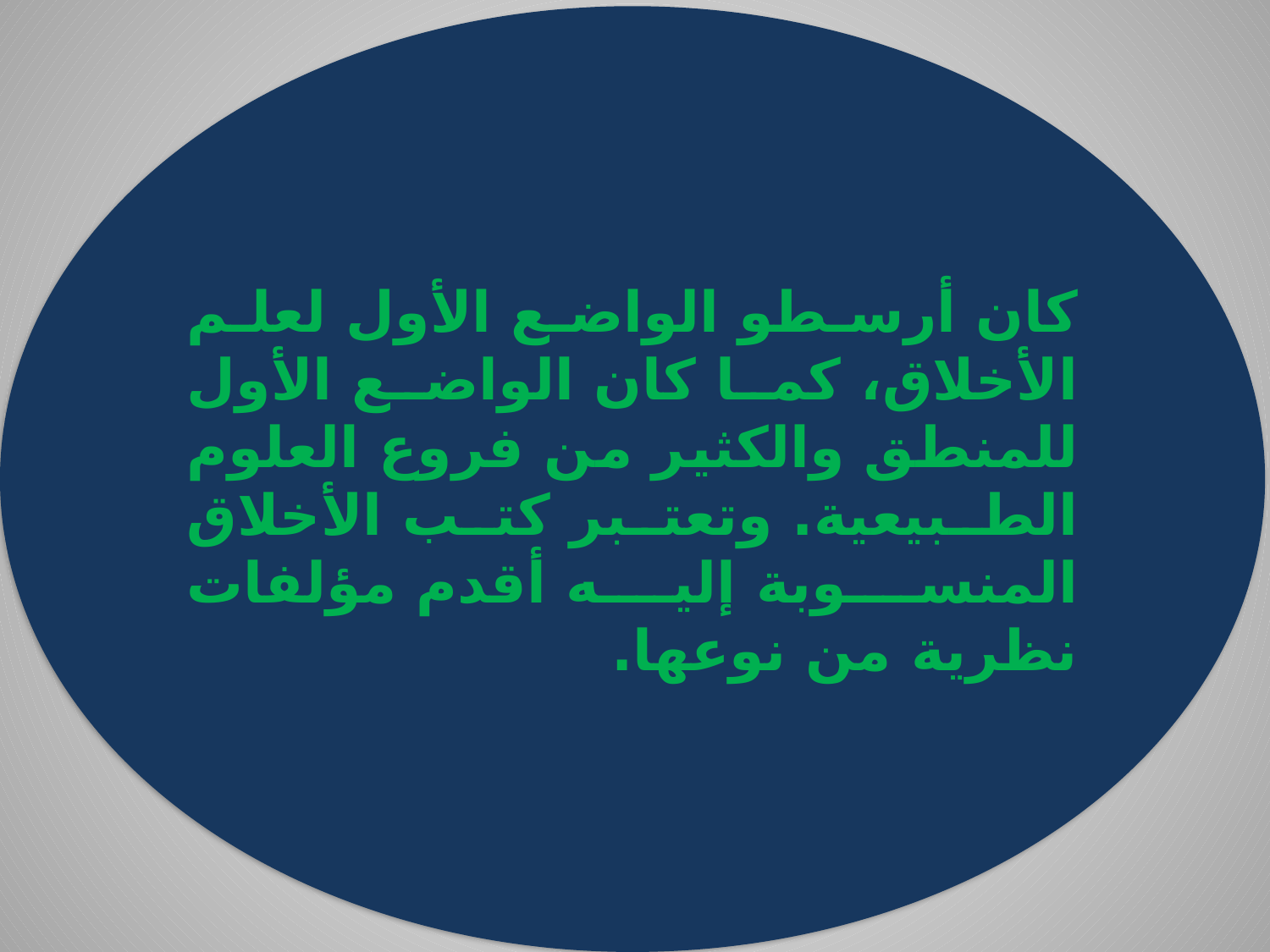

كان أرسطو الواضع الأول لعلم الأخلاق، كما كان الواضع الأول للمنطق والكثير من فروع العلوم الطبيعية. وتعتبر كتب الأخلاق المنسوبة إليه أقدم مؤلفات نظرية من نوعها.